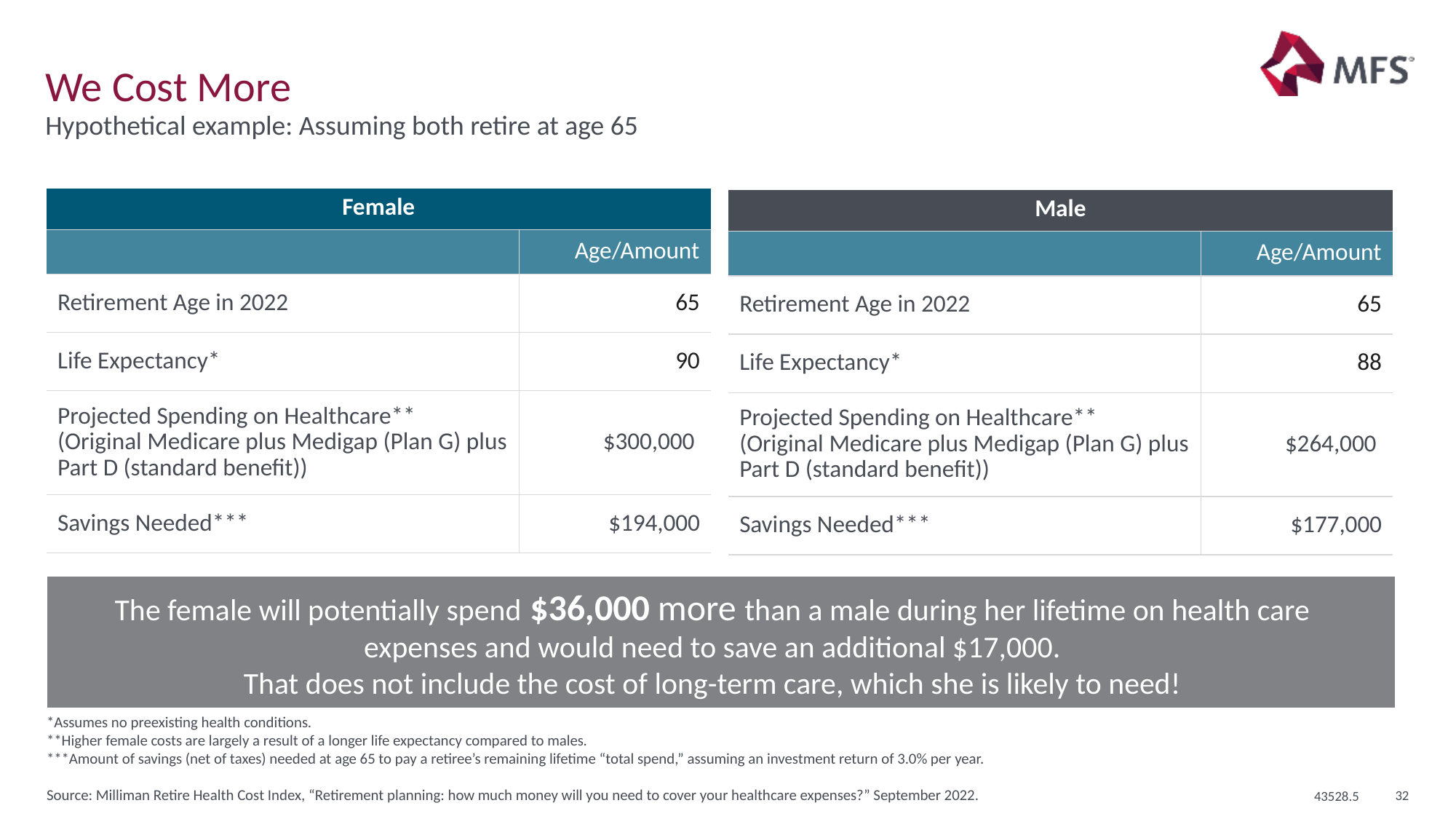

# We Cost More
Hypothetical example: Assuming both retire at age 65
| Female |  |
| --- | --- |
|  | Age/Amount |
| Retirement Age in 2022 | 65 |
| Life Expectancy\* | 90 |
| Projected Spending on Healthcare\*\* (Original Medicare plus Medigap (Plan G) plus Part D (standard benefit)) | $300,000 |
| Savings Needed\*\*\* | $194,000 |
| Male |  |
| --- | --- |
|  | Age/Amount |
| Retirement Age in 2022 | 65 |
| Life Expectancy\* | 88 |
| Projected Spending on Healthcare\*\* (Original Medicare plus Medigap (Plan G) plus Part D (standard benefit)) | $264,000 |
| Savings Needed\*\*\* | $177,000 |
The female will potentially spend $36,000 more than a male during her lifetime on health care expenses and would need to save an additional $17,000.
That does not include the cost of long-term care, which she is likely to need!
*Assumes no preexisting health conditions.
**Higher female costs are largely a result of a longer life expectancy compared to males.
***Amount of savings (net of taxes) needed at age 65 to pay a retiree’s remaining lifetime “total spend,” assuming an investment return of 3.0% per year.

Source: Milliman Retire Health Cost Index, “Retirement planning: how much money will you need to cover your healthcare expenses?” September 2022.
43528.5
32